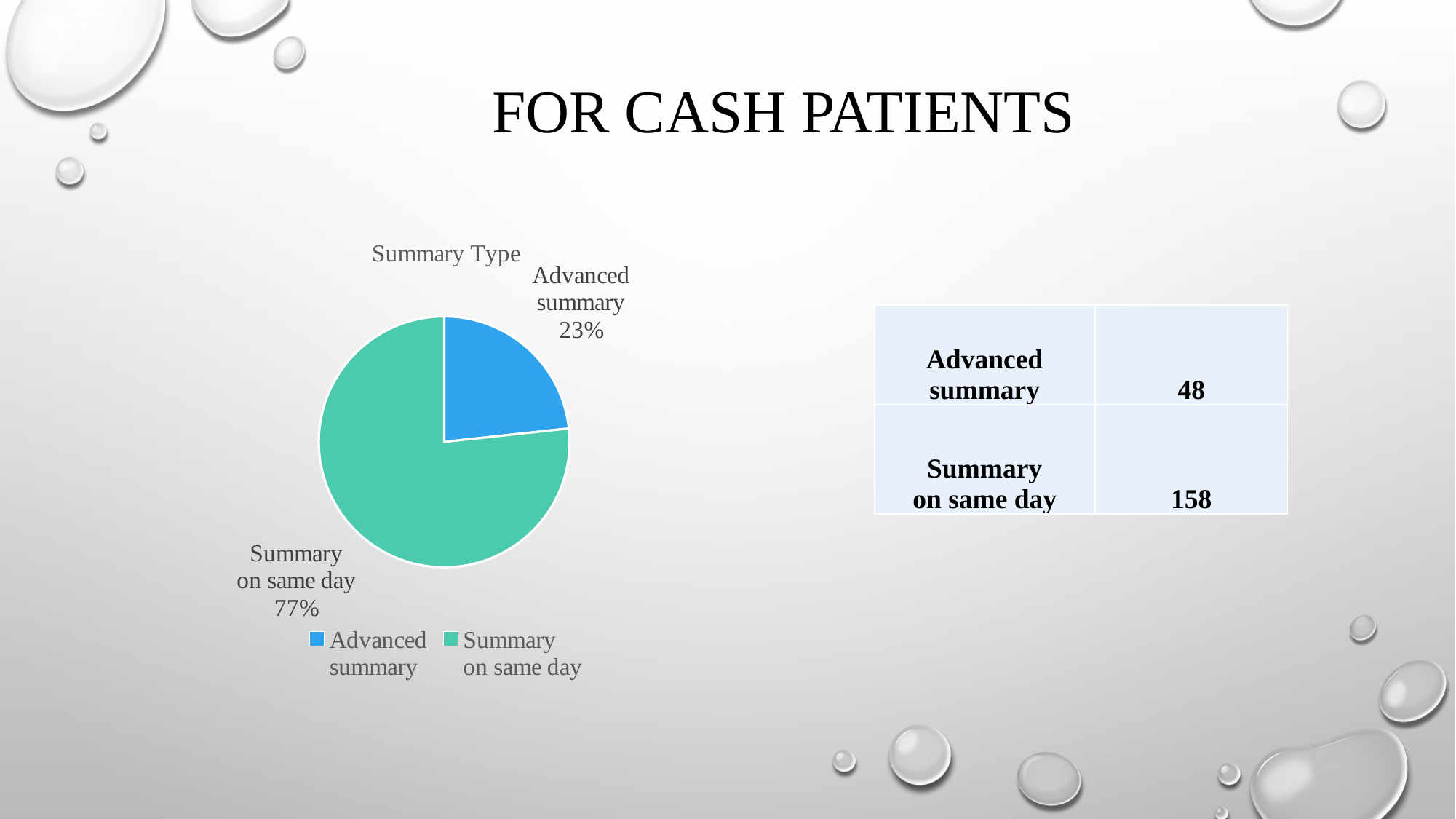

# FOR CASH PATIENTS

### Chart: Summary Type

| Category |  |
|---|---|
| Advanced
summary | 48.0 |
| Summary
on same day | 158.0 |
| Advanced
summary | 48 |
| --- | --- |
| Summary on same day | 158 |